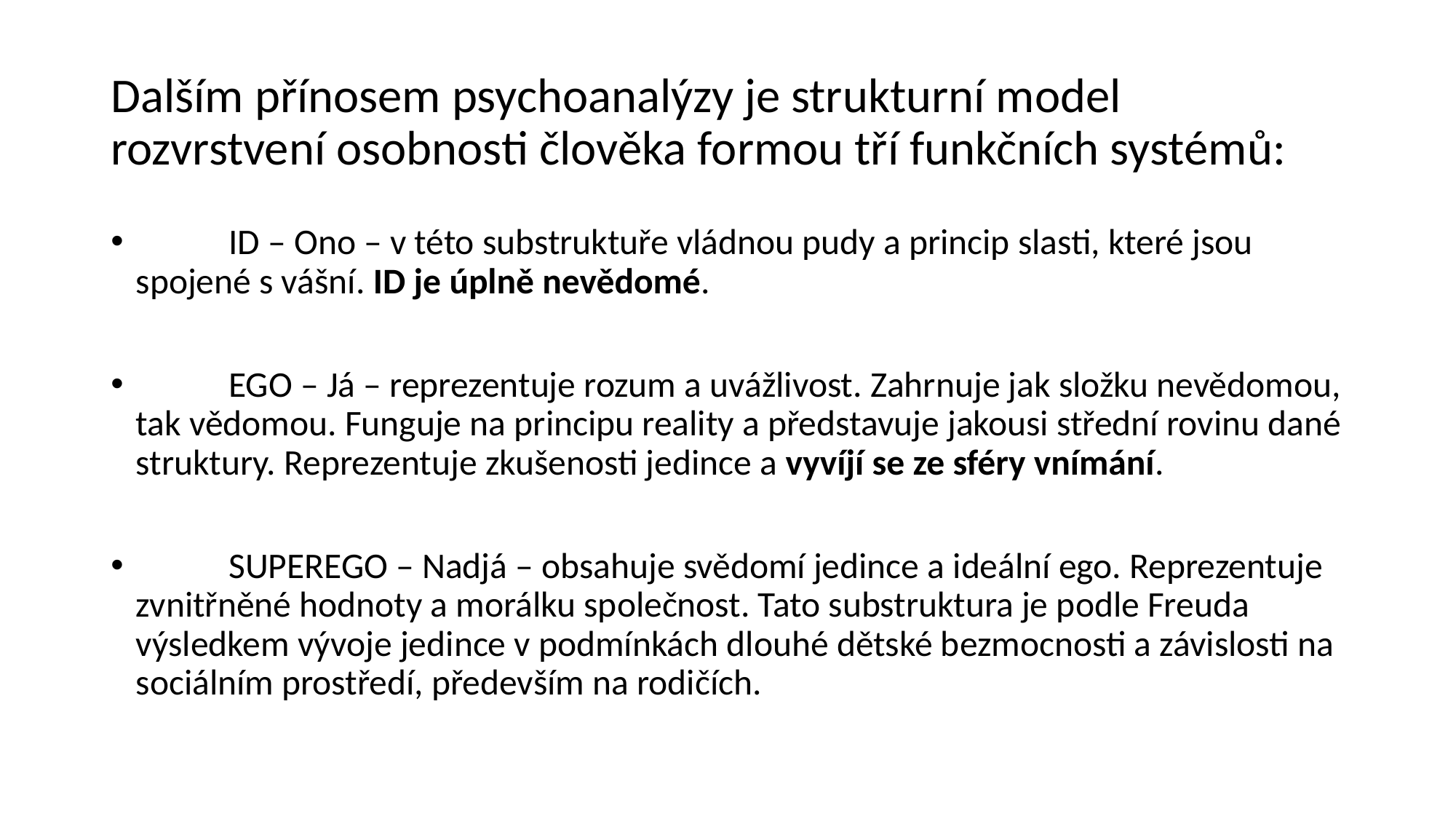

# Dalším přínosem psychoanalýzy je strukturní model rozvrstvení osobnosti člověka formou tří funkčních systémů:
 	ID – Ono – v této substruktuře vládnou pudy a princip slasti, které jsou spojené s vášní. ID je úplně nevědomé.

 	EGO – Já – reprezentuje rozum a uvážlivost. Zahrnuje jak složku nevědomou, tak vědomou. Funguje na principu reality a představuje jakousi střední rovinu dané struktury. Reprezentuje zkušenosti jedince a vyvíjí se ze sféry vnímání.

 	SUPEREGO – Nadjá – obsahuje svědomí jedince a ideální ego. Reprezentuje zvnitřněné hodnoty a morálku společnost. Tato substruktura je podle Freuda výsledkem vývoje jedince v podmínkách dlouhé dětské bezmocnosti a závislosti na sociálním prostředí, především na rodičích.